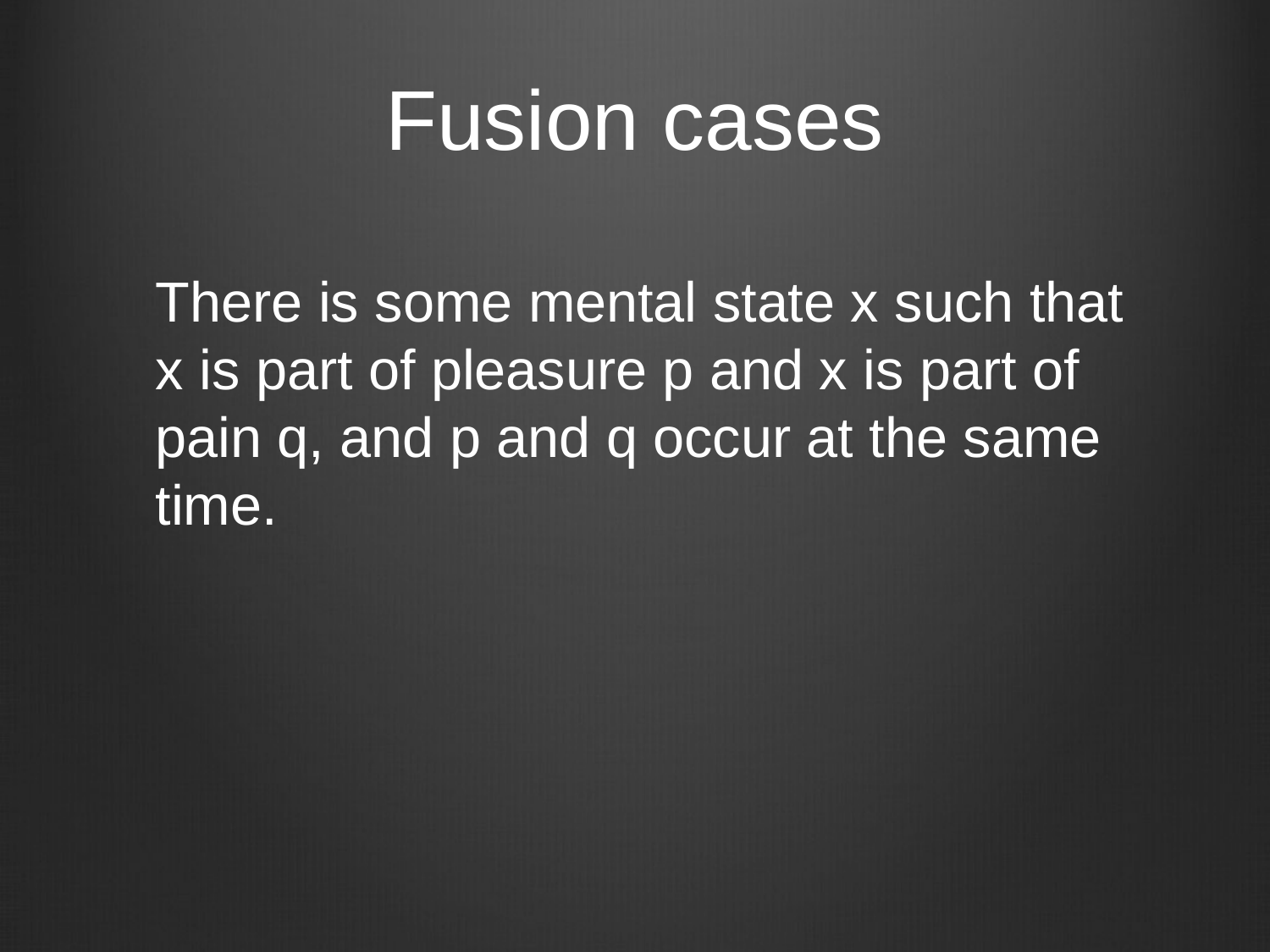

# Fusion cases
	There is some mental state x such that x is part of pleasure p and x is part of pain q, and p and q occur at the same time.